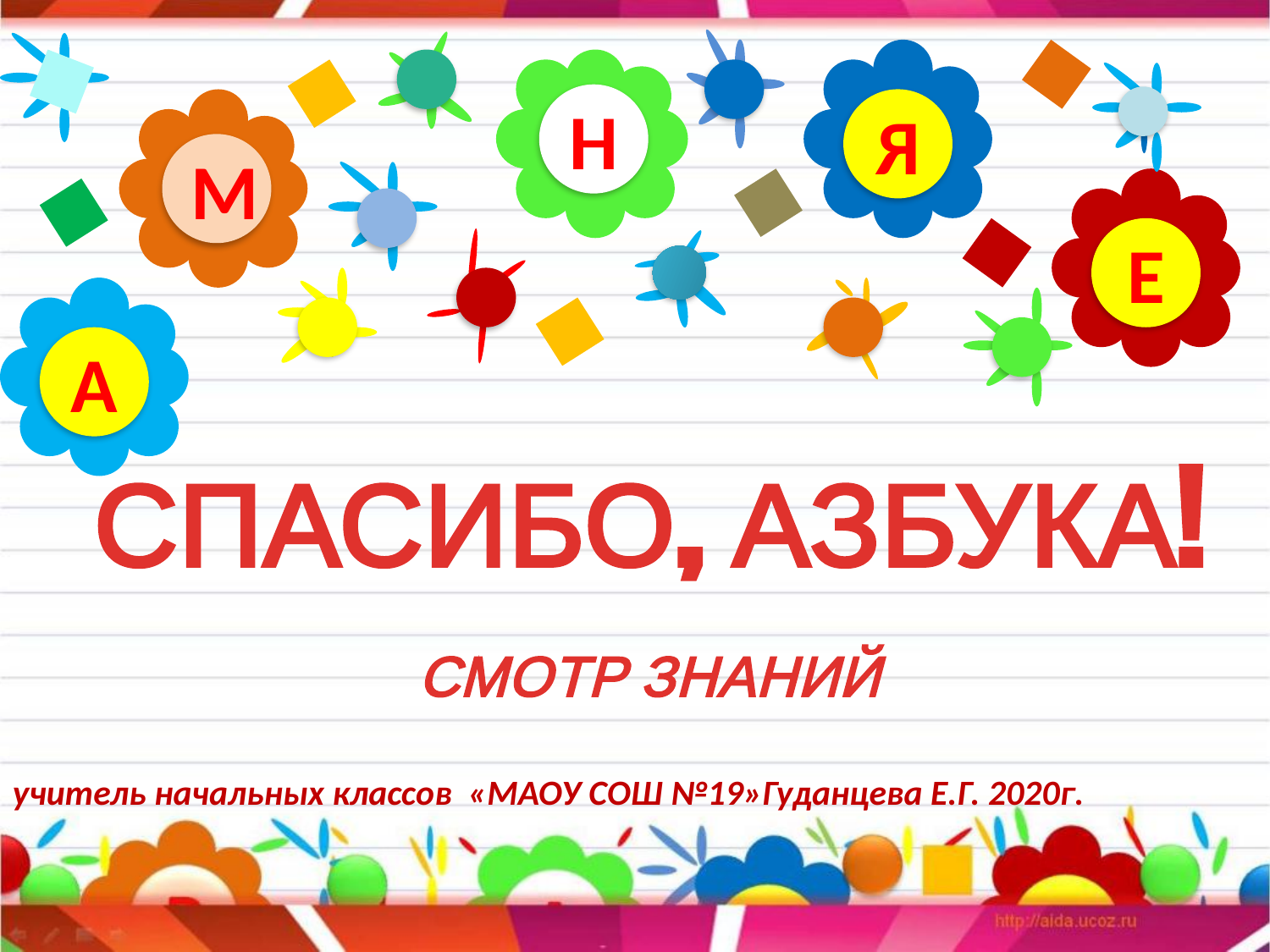

Н

Я

М

Е

А

# СПАСИБО, АЗБУКА! СМОТР ЗНАНИЙ

учитель начальных классов  «МАОУ СОШ №19»Гуданцева Е.Г. 2020г.